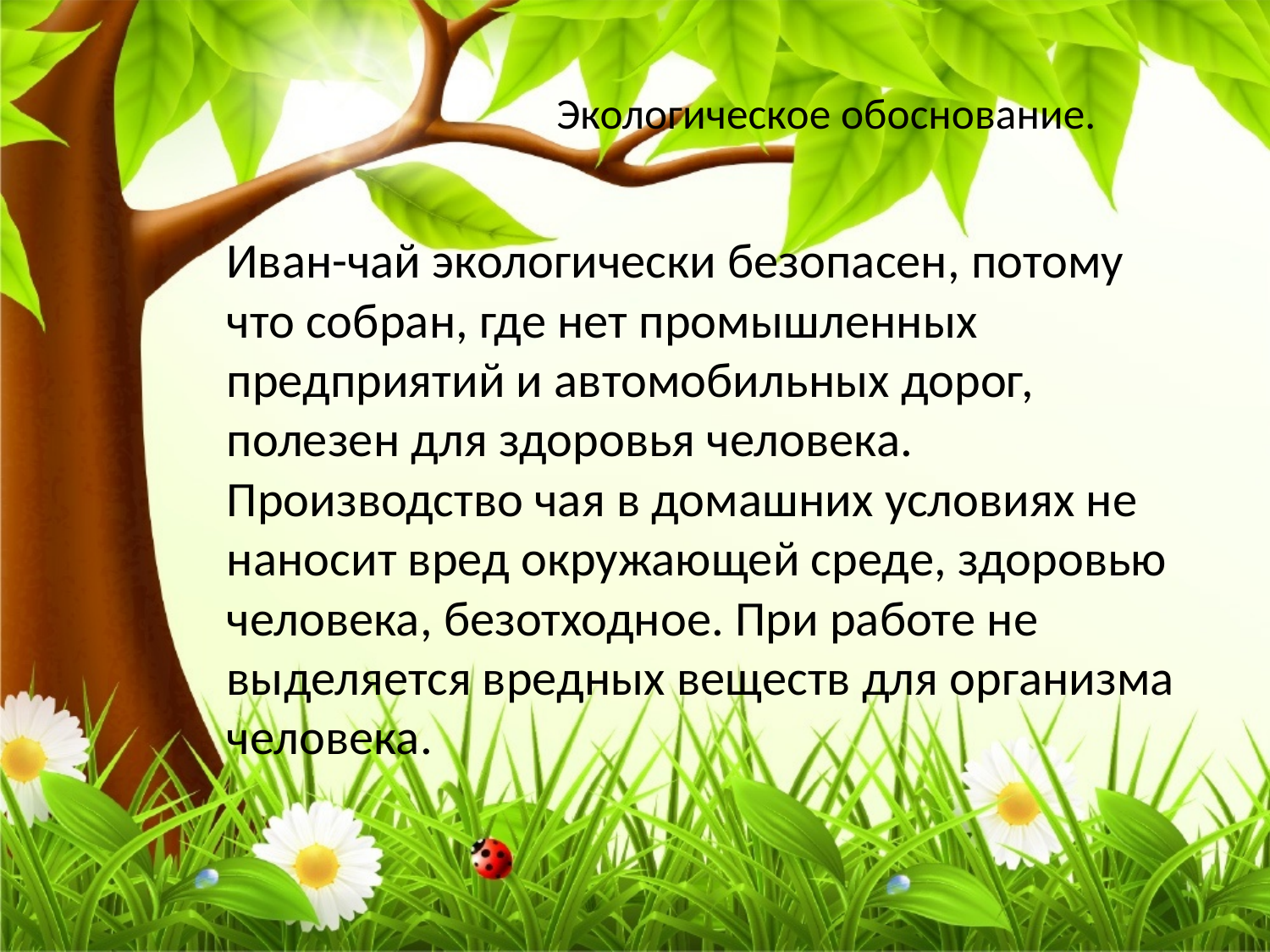

# Экологическое обоснование.
    Иван-чай экологически безопасен, потому что собран, где нет промышленных предприятий и автомобильных дорог, полезен для здоровья человека. Производство чая в домашних условиях не наносит вред окружающей среде, здоровью человека, безотходное. При работе не выделяется вредных веществ для организма человека.